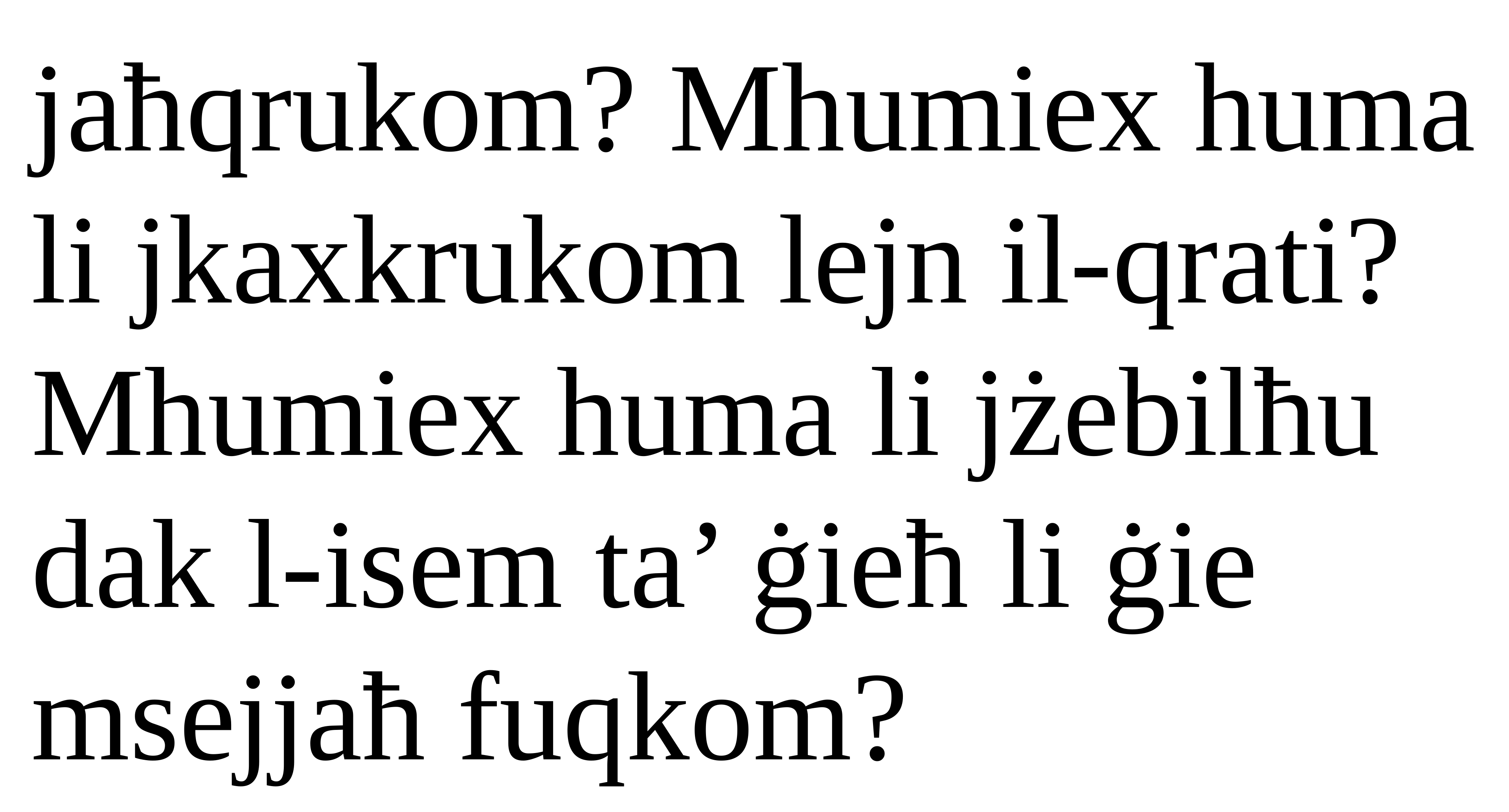

jaħqrukom? Mhumiex huma li jkaxkrukom lejn il-qrati? Mhumiex huma li jżebilħu dak l-isem ta’ ġieħ li ġie msejjaħ fuqkom?